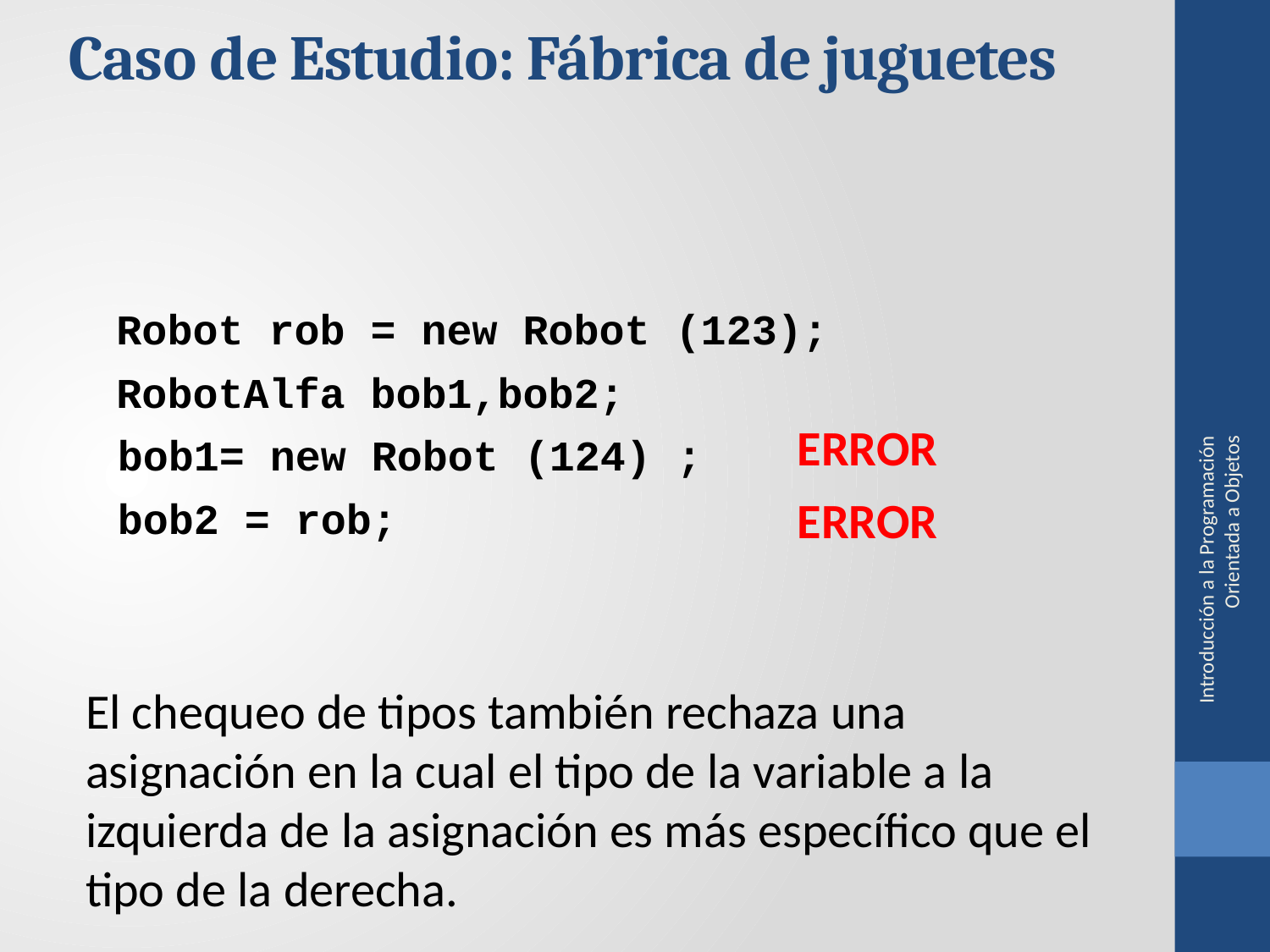

Caso de Estudio: Fábrica de juguetes
Robot rob = new Robot (123);
RobotAlfa bob1,bob2;
ERROR
bob1= new Robot (124) ;
bob2 = rob;
ERROR
Introducción a la Programación Orientada a Objetos
El chequeo de tipos también rechaza una asignación en la cual el tipo de la variable a la izquierda de la asignación es más específico que el tipo de la derecha.